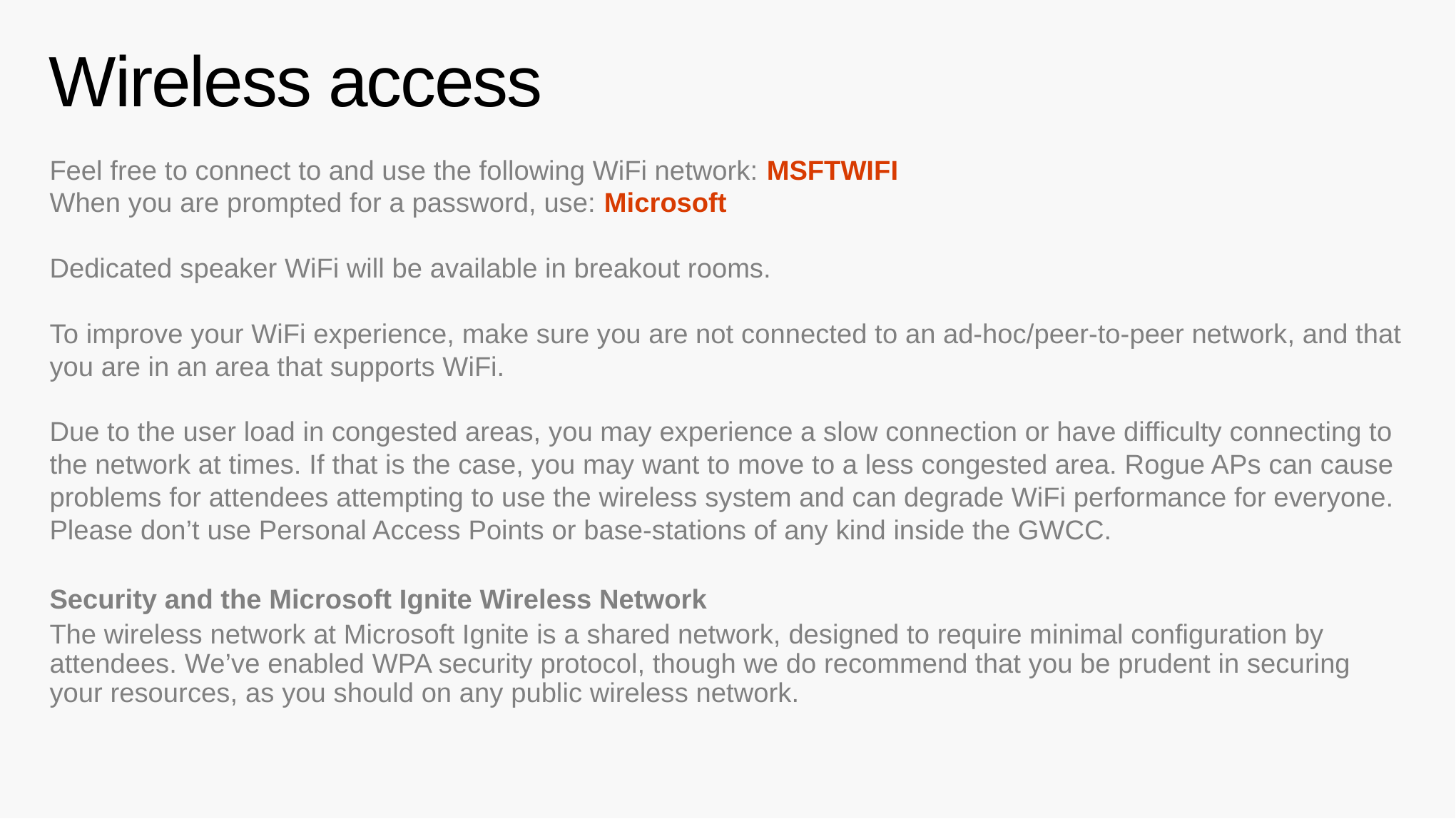

# Wireless access
Feel free to connect to and use the following WiFi network: MSFTWIFI
When you are prompted for a password, use: Microsoft

Dedicated speaker WiFi will be available in breakout rooms.

To improve your WiFi experience, make sure you are not connected to an ad-hoc/peer-to-peer network, and that you are in an area that supports WiFi.

Due to the user load in congested areas, you may experience a slow connection or have difficulty connecting to the network at times. If that is the case, you may want to move to a less congested area. Rogue APs can cause problems for attendees attempting to use the wireless system and can degrade WiFi performance for everyone. Please don’t use Personal Access Points or base-stations of any kind inside the GWCC.

Security and the Microsoft Ignite Wireless Network
The wireless network at Microsoft Ignite is a shared network, designed to require minimal configuration by attendees. We’ve enabled WPA security protocol, though we do recommend that you be prudent in securing your resources, as you should on any public wireless network.